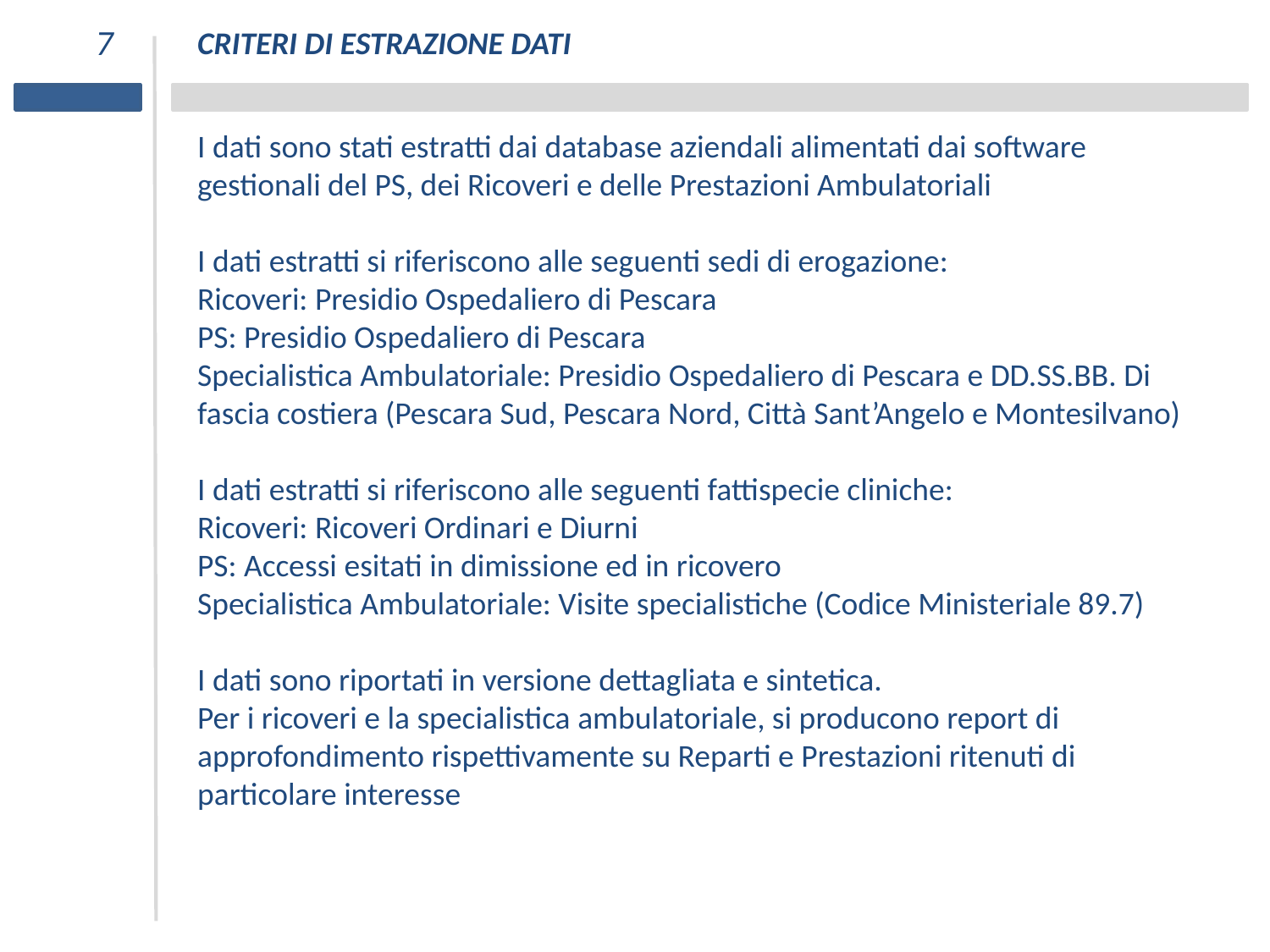

7
CRITERI DI ESTRAZIONE DATI
I dati sono stati estratti dai database aziendali alimentati dai software gestionali del PS, dei Ricoveri e delle Prestazioni Ambulatoriali

I dati estratti si riferiscono alle seguenti sedi di erogazione:
Ricoveri: Presidio Ospedaliero di Pescara
PS: Presidio Ospedaliero di Pescara
Specialistica Ambulatoriale: Presidio Ospedaliero di Pescara e DD.SS.BB. Di fascia costiera (Pescara Sud, Pescara Nord, Città Sant’Angelo e Montesilvano)

I dati estratti si riferiscono alle seguenti fattispecie cliniche:
Ricoveri: Ricoveri Ordinari e Diurni
PS: Accessi esitati in dimissione ed in ricovero
Specialistica Ambulatoriale: Visite specialistiche (Codice Ministeriale 89.7)

I dati sono riportati in versione dettagliata e sintetica.
Per i ricoveri e la specialistica ambulatoriale, si producono report di approfondimento rispettivamente su Reparti e Prestazioni ritenuti di particolare interesse